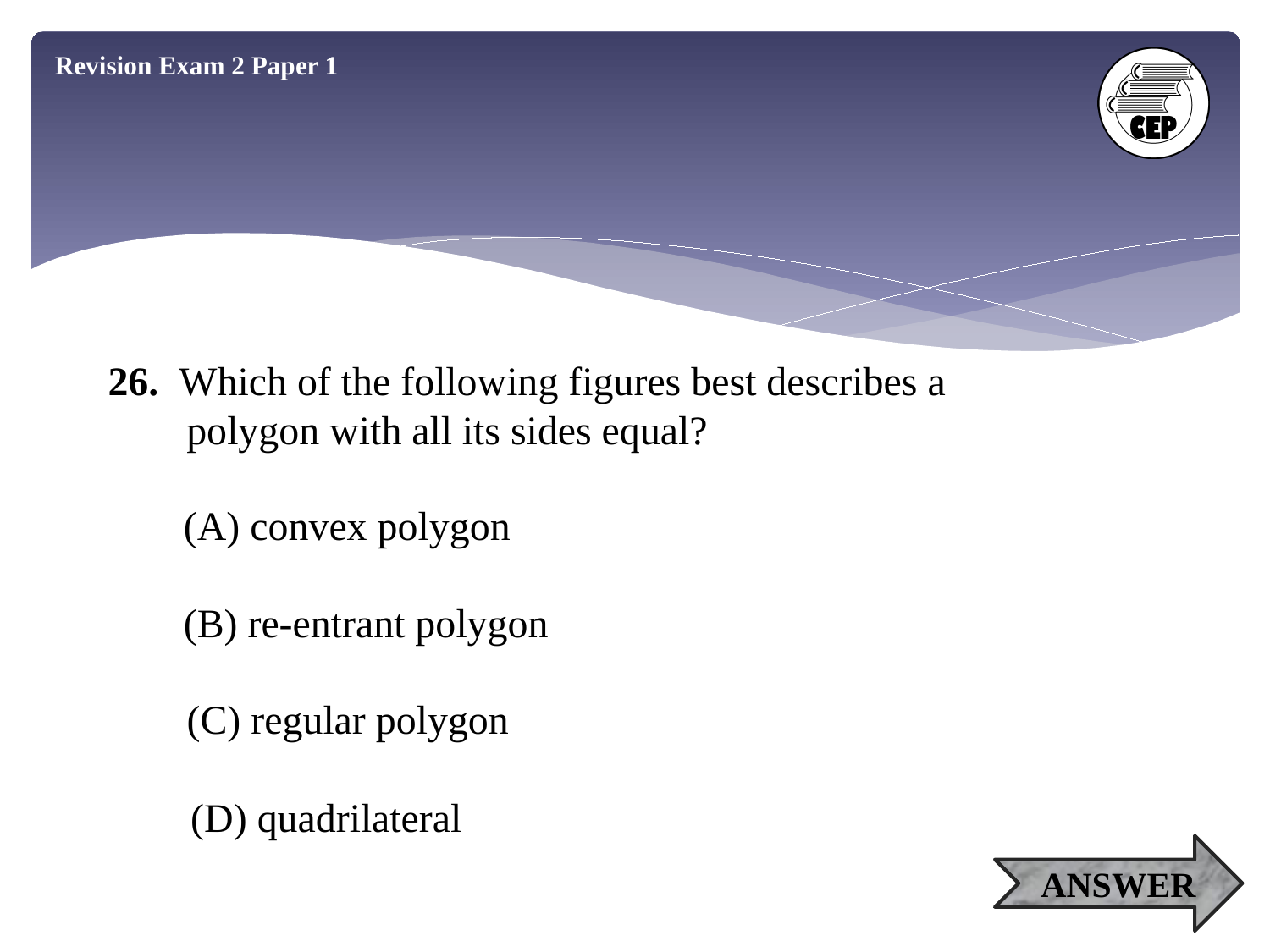

Revision Exam 2 Paper 1
26.  Which of the following figures best describes a
    polygon with all its sides equal?
(A) convex polygon
(B) re-entrant polygon
(C) regular polygon
(D) quadrilateral
ANSWER